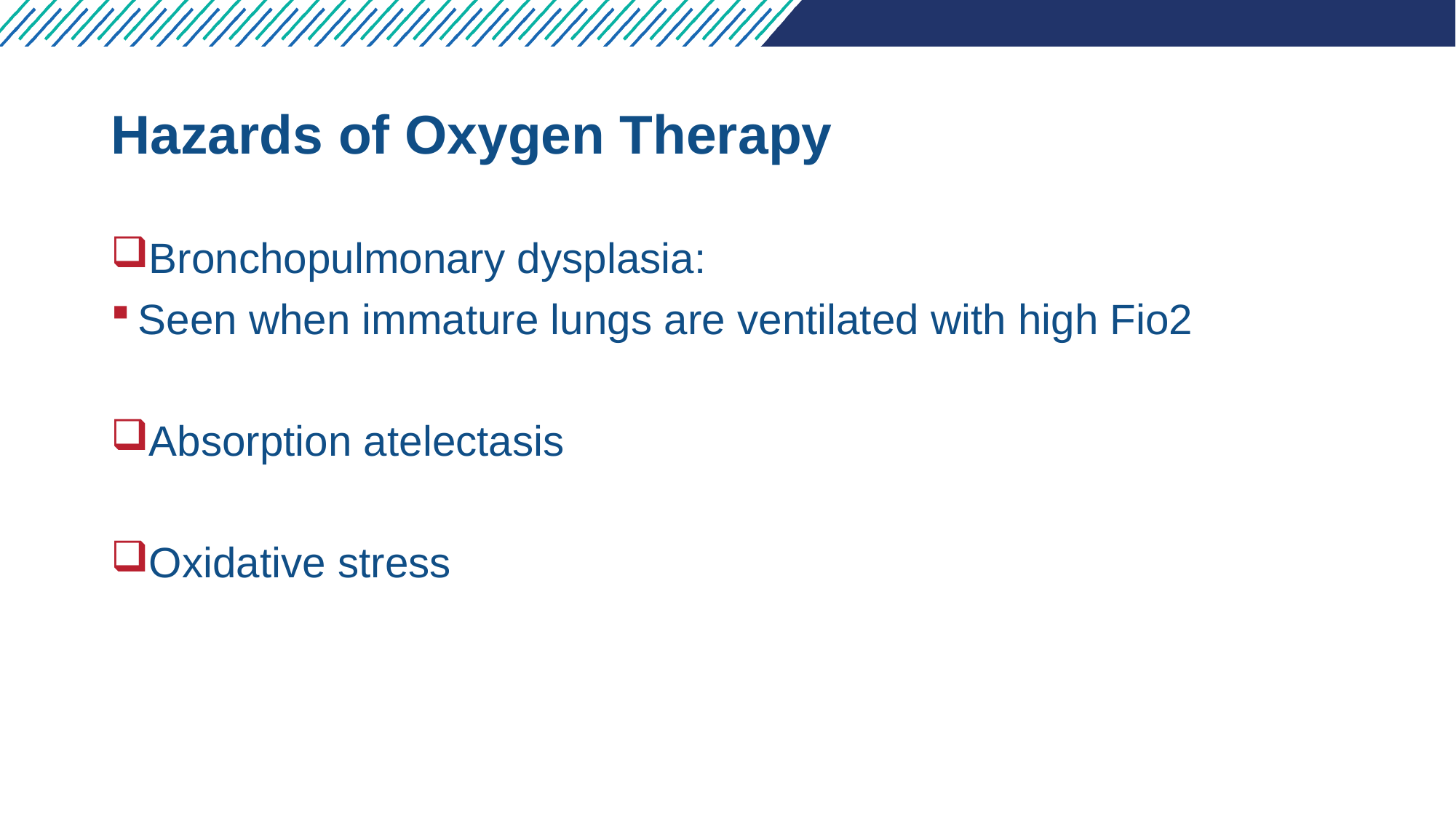

# Hazards of Oxygen Therapy
Bronchopulmonary dysplasia:
Seen when immature lungs are ventilated with high Fio2

Absorption atelectasis

Oxidative stress